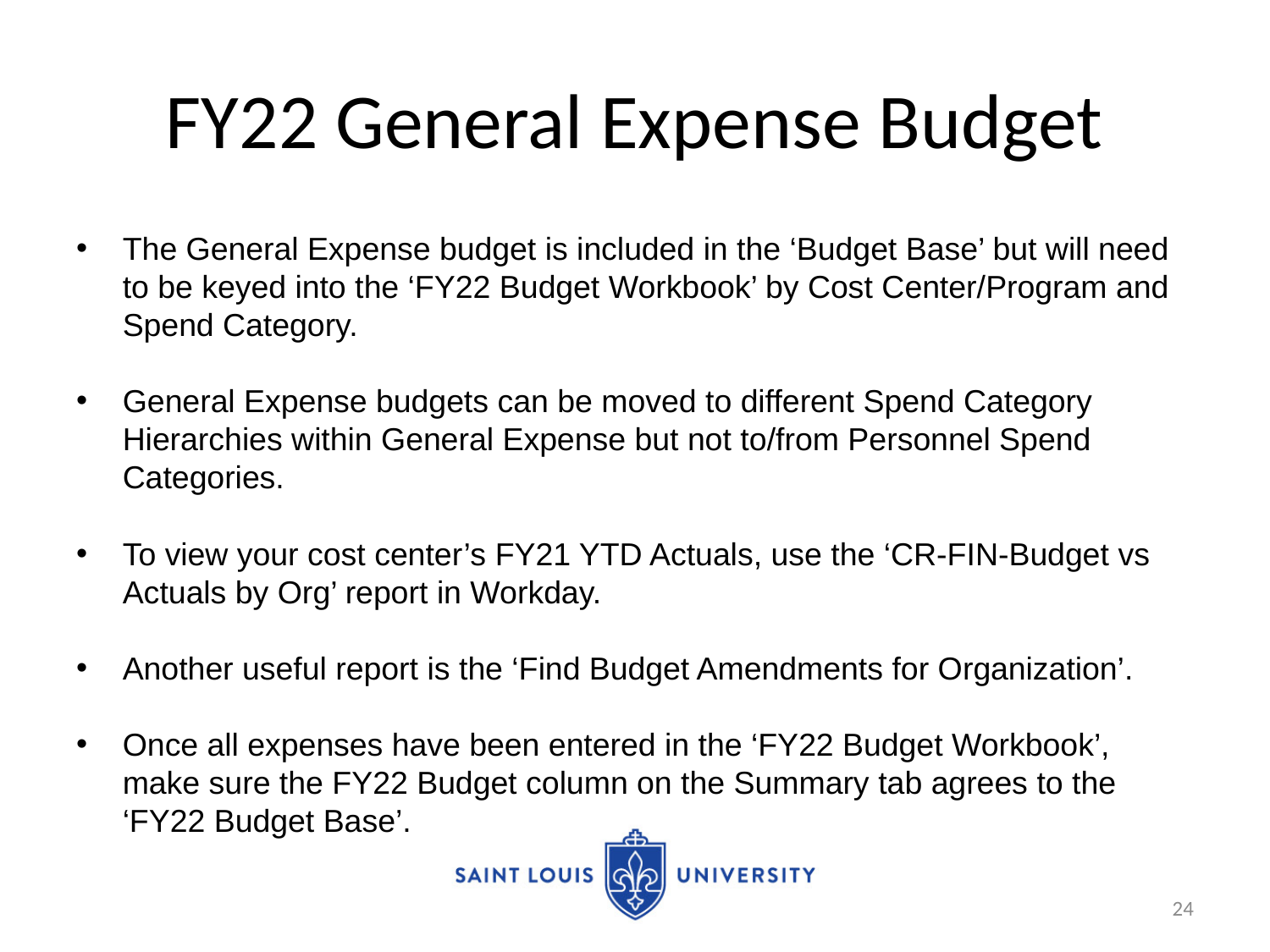

# FY22 General Expense Budget
The General Expense budget is included in the ‘Budget Base’ but will need to be keyed into the ‘FY22 Budget Workbook’ by Cost Center/Program and Spend Category.

General Expense budgets can be moved to different Spend Category Hierarchies within General Expense but not to/from Personnel Spend Categories.

To view your cost center’s FY21 YTD Actuals, use the ‘CR-FIN-Budget vs Actuals by Org’ report in Workday.

Another useful report is the ‘Find Budget Amendments for Organization’.

Once all expenses have been entered in the ‘FY22 Budget Workbook’, make sure the FY22 Budget column on the Summary tab agrees to the ‘FY22 Budget Base’.

24